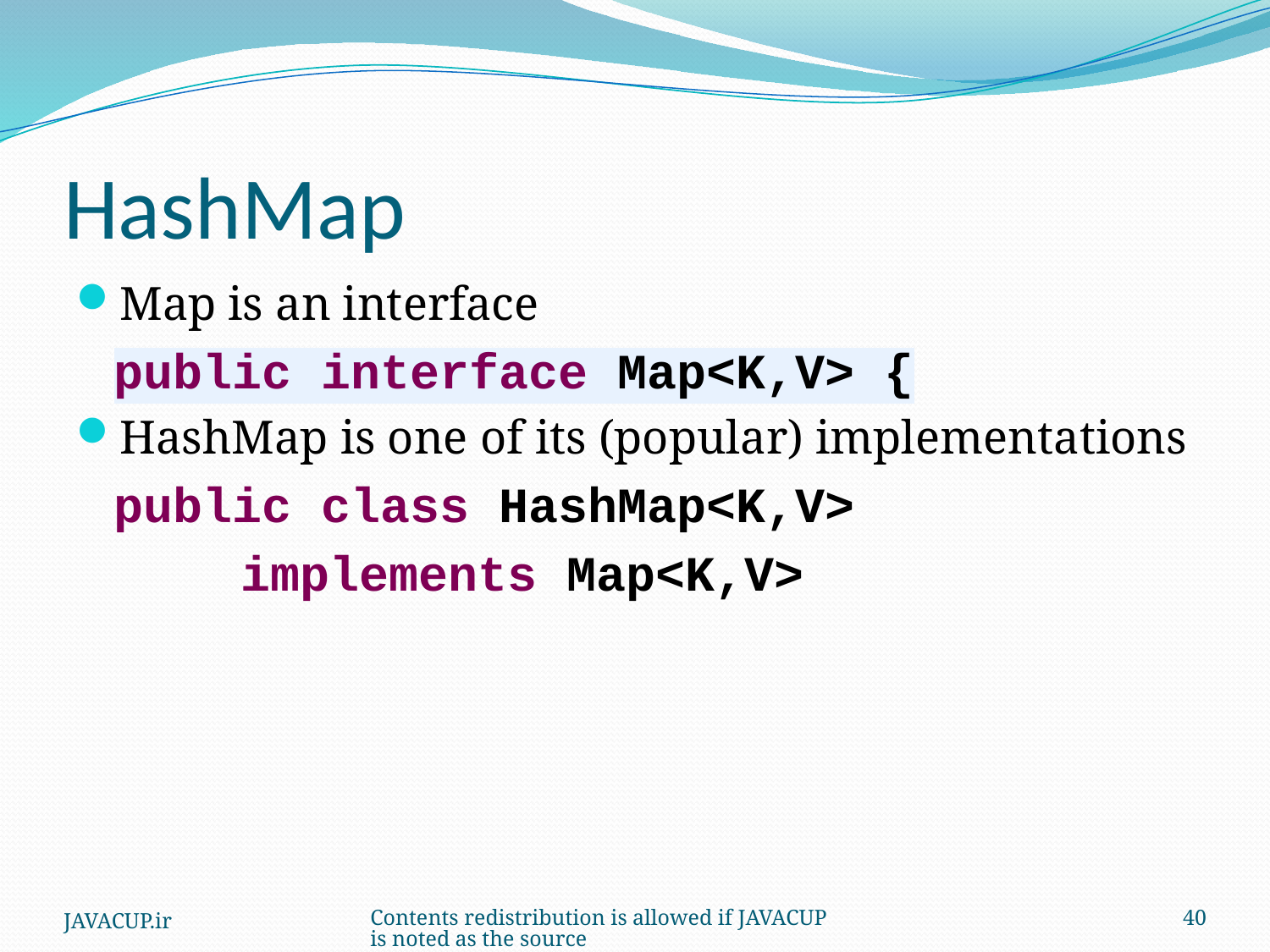

# HashMap
Map is an interface
	public interface Map<K,V> {
HashMap is one of its (popular) implementations
	public class HashMap<K,V>
		implements Map<K,V>
JAVACUP.ir
Contents redistribution is allowed if JAVACUP is noted as the source
40